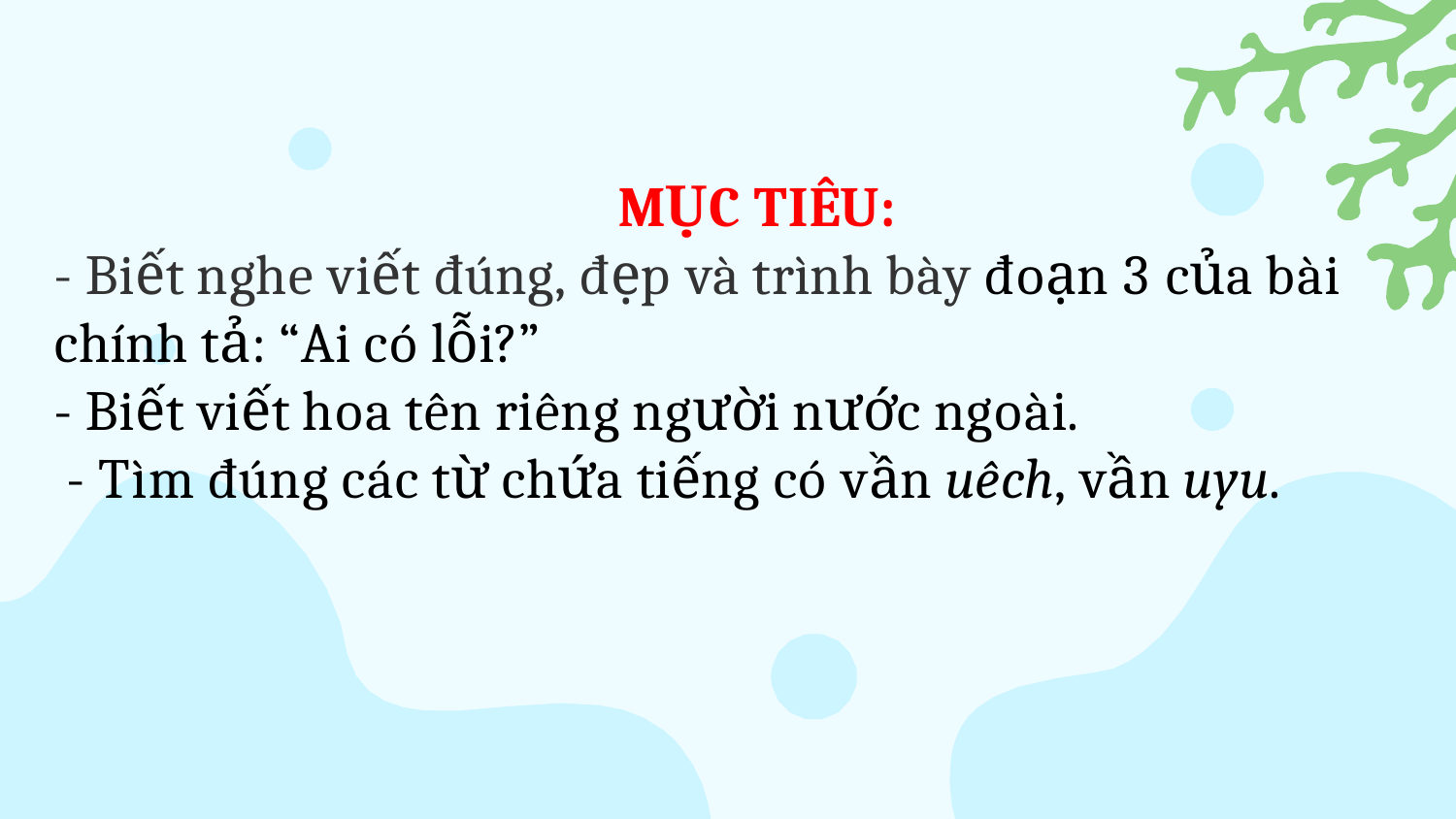

MỤC TIÊU:
- Biết nghe viết đúng, đẹp và trình bày đoạn 3 của bài chính tả: “Ai có lỗi?”
- Biết viết hoa tên riêng người nước ngoài.
 - Tìm đúng các từ chứa tiếng có vần uêch, vần uyu.